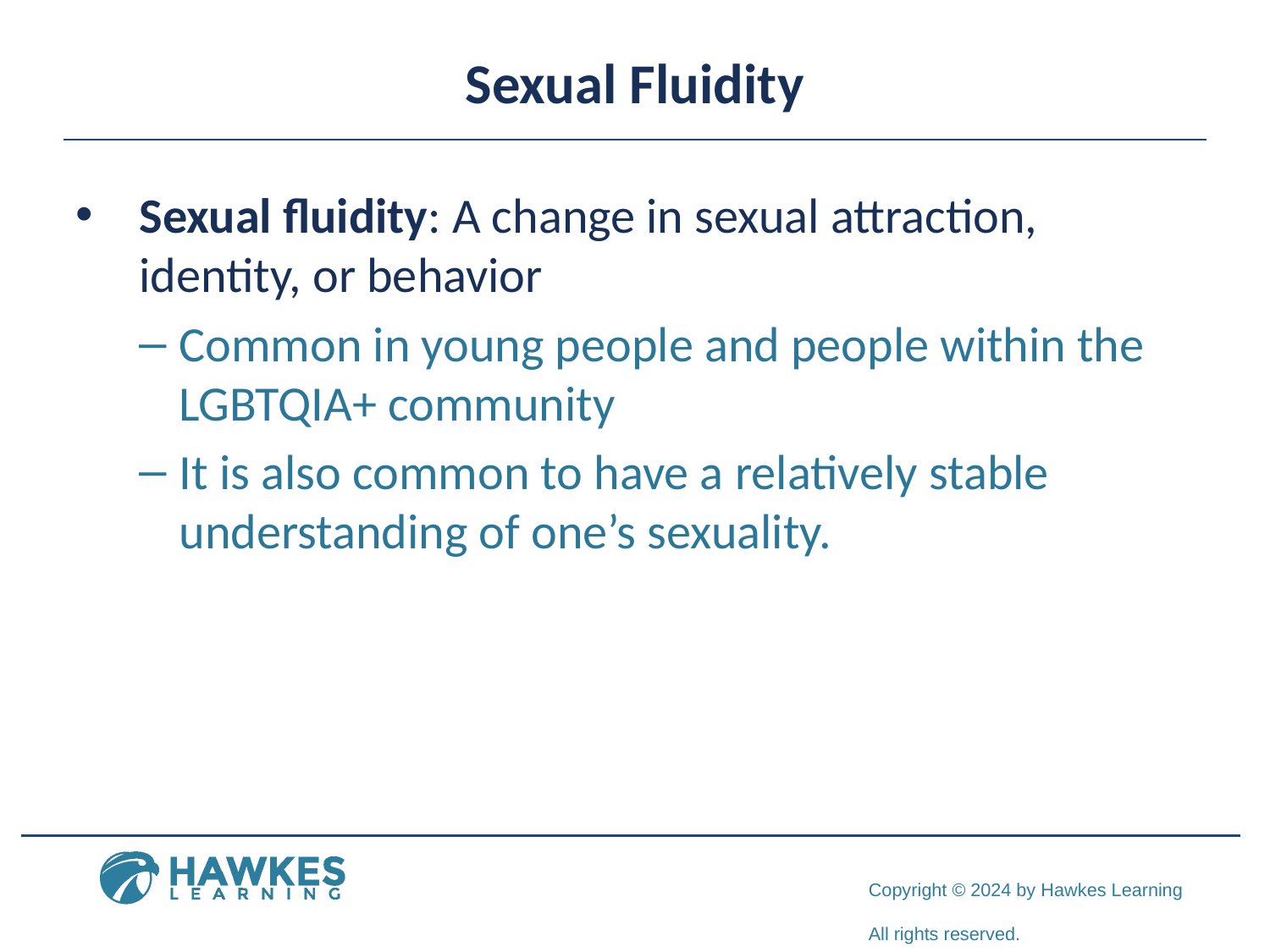

# Sexual Fluidity
Sexual fluidity: A change in sexual attraction, identity, or behavior
Common in young people and people within the LGBTQIA+ community
It is also common to have a relatively stable understanding of one’s sexuality.